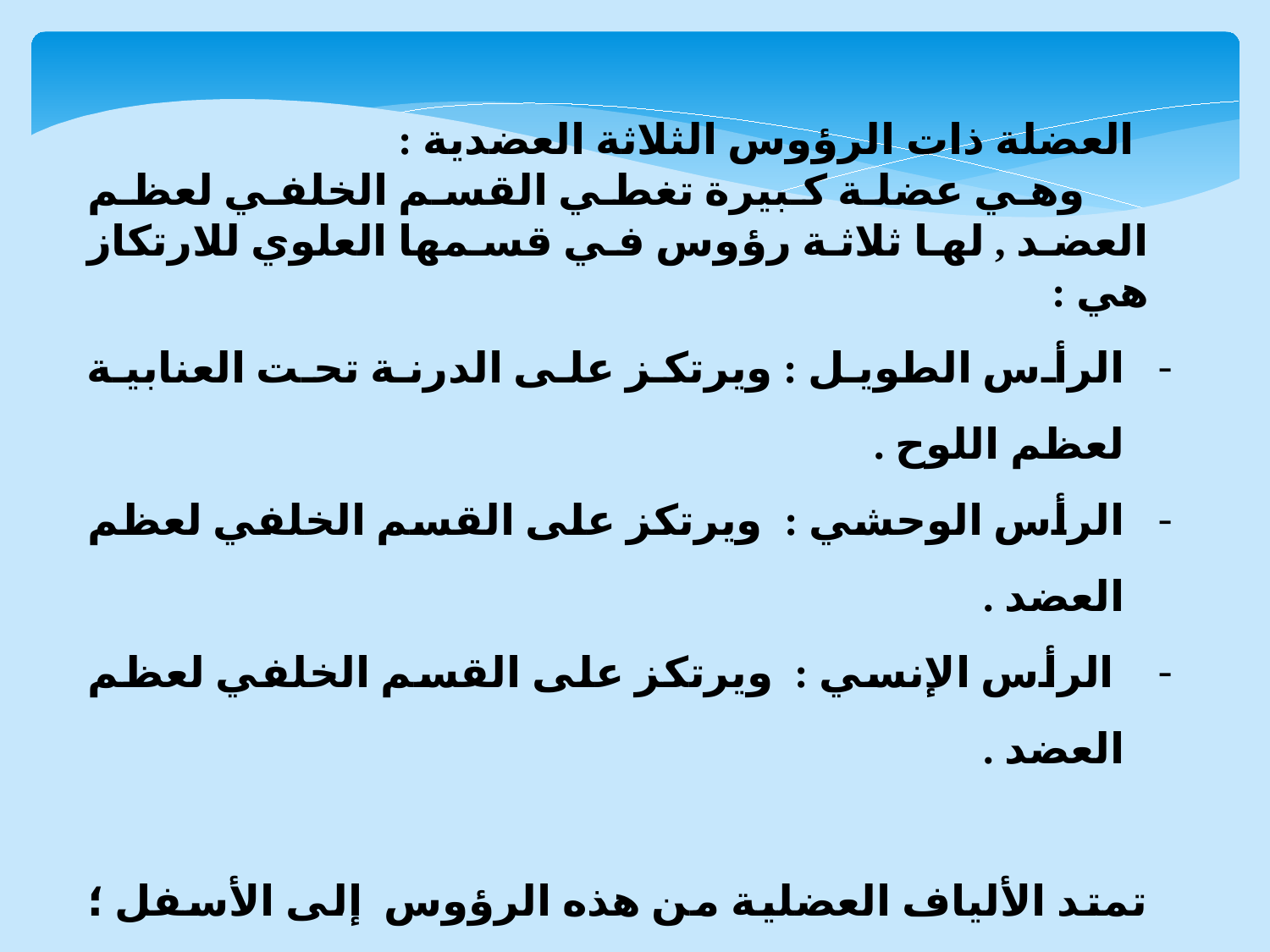

العضلة ذات الرؤوس الثلاثة العضدية :
      وهي عضلة كبيرة تغطي القسم الخلفي لعظم العضد , لها ثلاثة رؤوس في قسمها العلوي للارتكاز هي :
الرأس الطويل : ويرتكز على الدرنة تحت العنابية لعظم اللوح .
الرأس الوحشي :  ويرتكز على القسم الخلفي لعظم العضد .
 الرأس الإنسي :  ويرتكز على القسم الخلفي لعظم العضد .

 تمتد الألياف العضلية من هذه الرؤوس  إلى الأسفل ؛ لتتحدد ثم تنتهي بوتد مشترك يتصل هذا الوتد بالقسم الخلفي العلوي لعظم الزند , وكذلك بالشطر المرفقي .